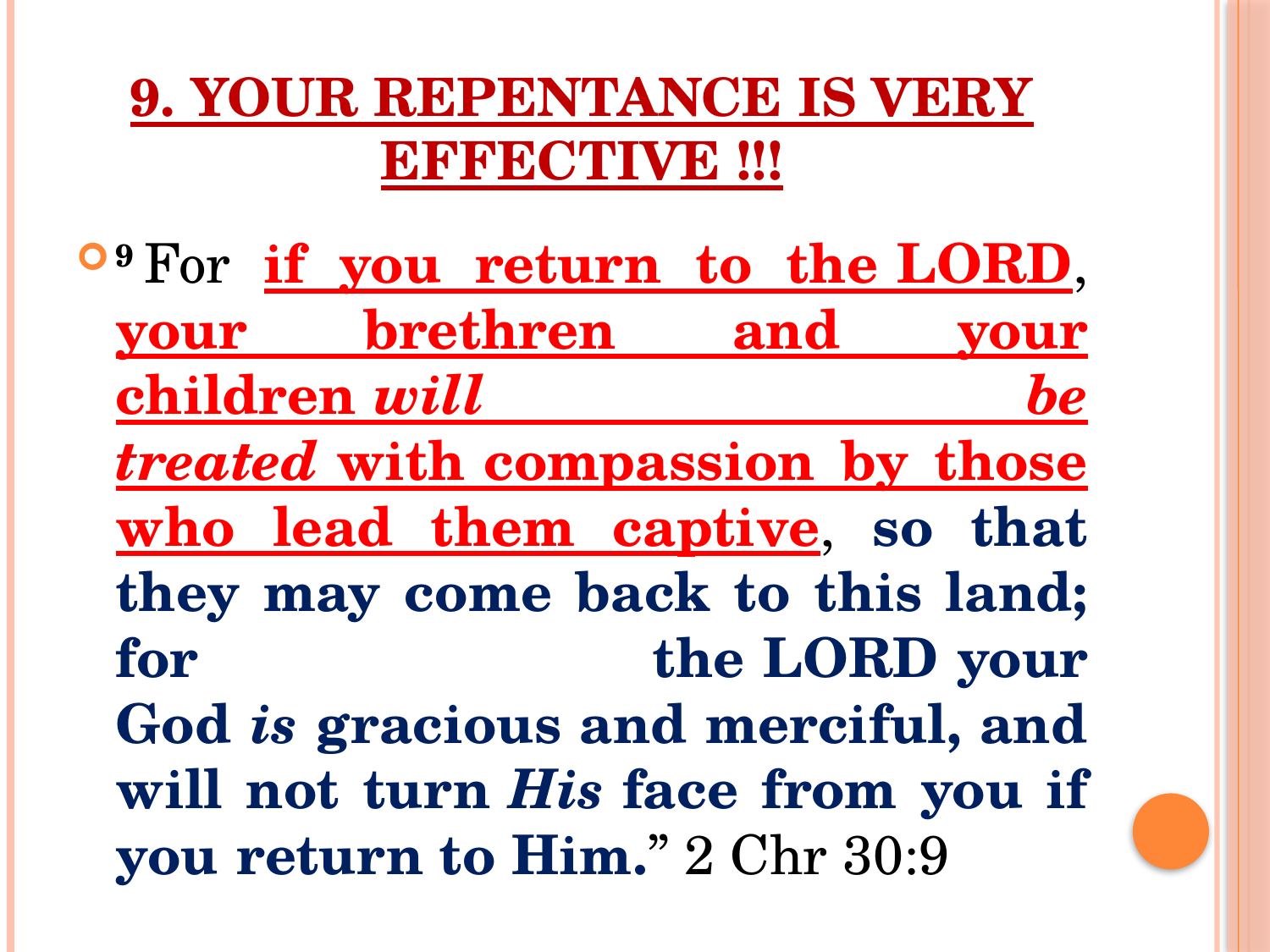

# 9. Your repentance is very effective !!!
9 For if you return to the Lord, your brethren and your children will be treated with compassion by those who lead them captive, so that they may come back to this land; for the Lord your God is gracious and merciful, and will not turn His face from you if you return to Him.” 2 Chr 30:9